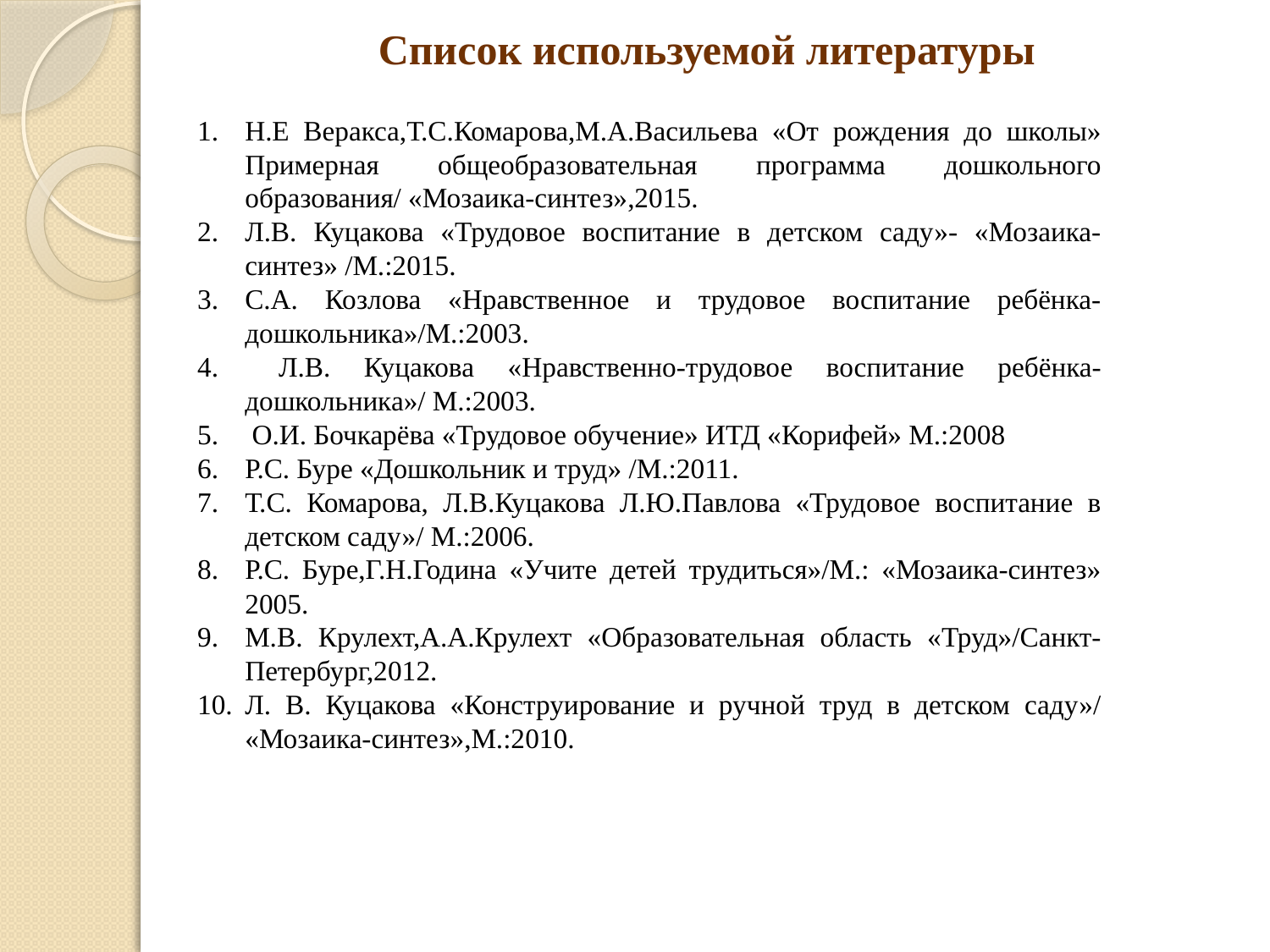

# Список используемой литературы
Н.Е Веракса,Т.С.Комарова,М.А.Васильева «От рождения до школы» Примерная общеобразовательная программа дошкольного образования/ «Мозаика-синтез»,2015.
Л.В. Куцакова «Трудовое воспитание в детском саду»- «Мозаика-синтез» /М.:2015.
С.А. Козлова «Нравственное и трудовое воспитание ребёнка-дошкольника»/М.:2003.
 Л.В. Куцакова «Нравственно-трудовое воспитание ребёнка-дошкольника»/ М.:2003.
 О.И. Бочкарёва «Трудовое обучение» ИТД «Корифей» М.:2008
Р.С. Буре «Дошкольник и труд» /М.:2011.
Т.С. Комарова, Л.В.Куцакова Л.Ю.Павлова «Трудовое воспитание в детском саду»/ М.:2006.
Р.С. Буре,Г.Н.Година «Учите детей трудиться»/М.: «Мозаика-синтез» 2005.
М.В. Крулехт,А.А.Крулехт «Образовательная область «Труд»/Санкт-Петербург,2012.
Л. В. Куцакова «Конструирование и ручной труд в детском саду»/ «Мозаика-синтез»,М.:2010.